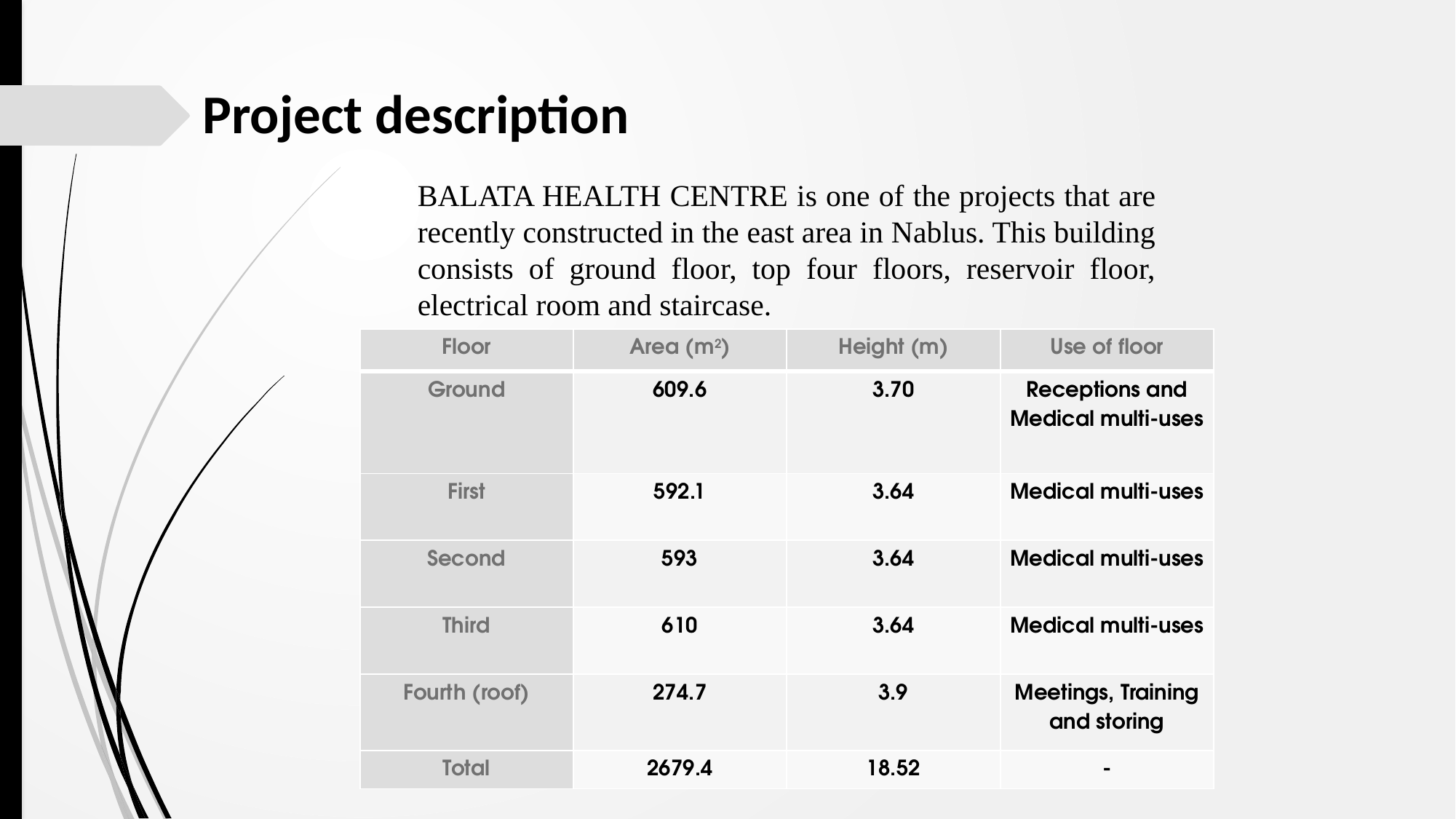

Project description
BALATA HEALTH CENTRE is one of the projects that are recently constructed in the east area in Nablus. This building consists of ground floor, top four floors, reservoir floor, electrical room and staircase.
| Floor | Area (m2) | Height (m) | Use of floor |
| --- | --- | --- | --- |
| Ground | 609.6 | 3.70 | Receptions and Medical multi-uses |
| First | 592.1 | 3.64 | Medical multi-uses |
| Second | 593 | 3.64 | Medical multi-uses |
| Third | 610 | 3.64 | Medical multi-uses |
| Fourth (roof) | 274.7 | 3.9 | Meetings, Training and storing |
| Total | 2679.4 | 18.52 | - |